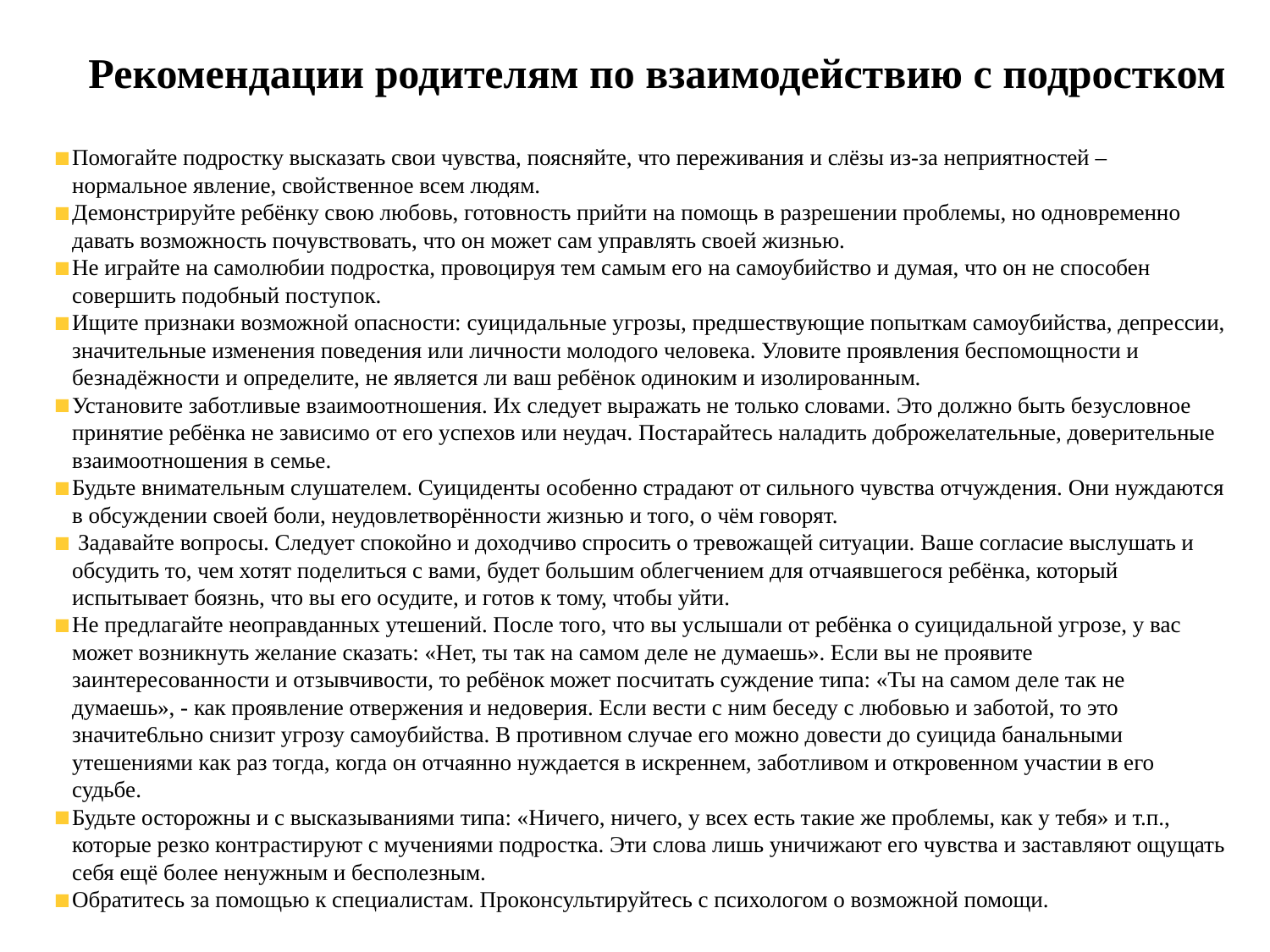

Рекомендации родителям по взаимодействию с подростком

Помогайте подростку высказать свои чувства, поясняйте, что переживания и слёзы из-за неприятностей – нормальное явление, свойственное всем людям.
Демонстрируйте ребёнку свою любовь, готовность прийти на помощь в разрешении проблемы, но одновременно давать возможность почувствовать, что он может сам управлять своей жизнью.
Не играйте на самолюбии подростка, провоцируя тем самым его на самоубийство и думая, что он не способен совершить подобный поступок.
Ищите признаки возможной опасности: суицидальные угрозы, предшествующие попыткам самоубийства, депрессии, значительные изменения поведения или личности молодого человека. Уловите проявления беспомощности и безнадёжности и определите, не является ли ваш ребёнок одиноким и изолированным.
Установите заботливые взаимоотношения. Их следует выражать не только словами. Это должно быть безусловное принятие ребёнка не зависимо от его успехов или неудач. Постарайтесь наладить доброжелательные, доверительные взаимоотношения в семье.
Будьте внимательным слушателем. Суициденты особенно страдают от сильного чувства отчуждения. Они нуждаются в обсуждении своей боли, неудовлетворённости жизнью и того, о чём говорят.
 Задавайте вопросы. Следует спокойно и доходчиво спросить о тревожащей ситуации. Ваше согласие выслушать и обсудить то, чем хотят поделиться с вами, будет большим облегчением для отчаявшегося ребёнка, который испытывает боязнь, что вы его осудите, и готов к тому, чтобы уйти.
Не предлагайте неоправданных утешений. После того, что вы услышали от ребёнка о суицидальной угрозе, у вас может возникнуть желание сказать: «Нет, ты так на самом деле не думаешь». Если вы не проявите заинтересованности и отзывчивости, то ребёнок может посчитать суждение типа: «Ты на самом деле так не думаешь», - как проявление отвержения и недоверия. Если вести с ним беседу с любовью и заботой, то это значите6льно снизит угрозу самоубийства. В противном случае его можно довести до суицида банальными утешениями как раз тогда, когда он отчаянно нуждается в искреннем, заботливом и откровенном участии в его судьбе.
Будьте осторожны и с высказываниями типа: «Ничего, ничего, у всех есть такие же проблемы, как у тебя» и т.п., которые резко контрастируют с мучениями подростка. Эти слова лишь уничижают его чувства и заставляют ощущать себя ещё более ненужным и бесполезным.
Обратитесь за помощью к специалистам. Проконсультируйтесь с психологом о возможной помощи.